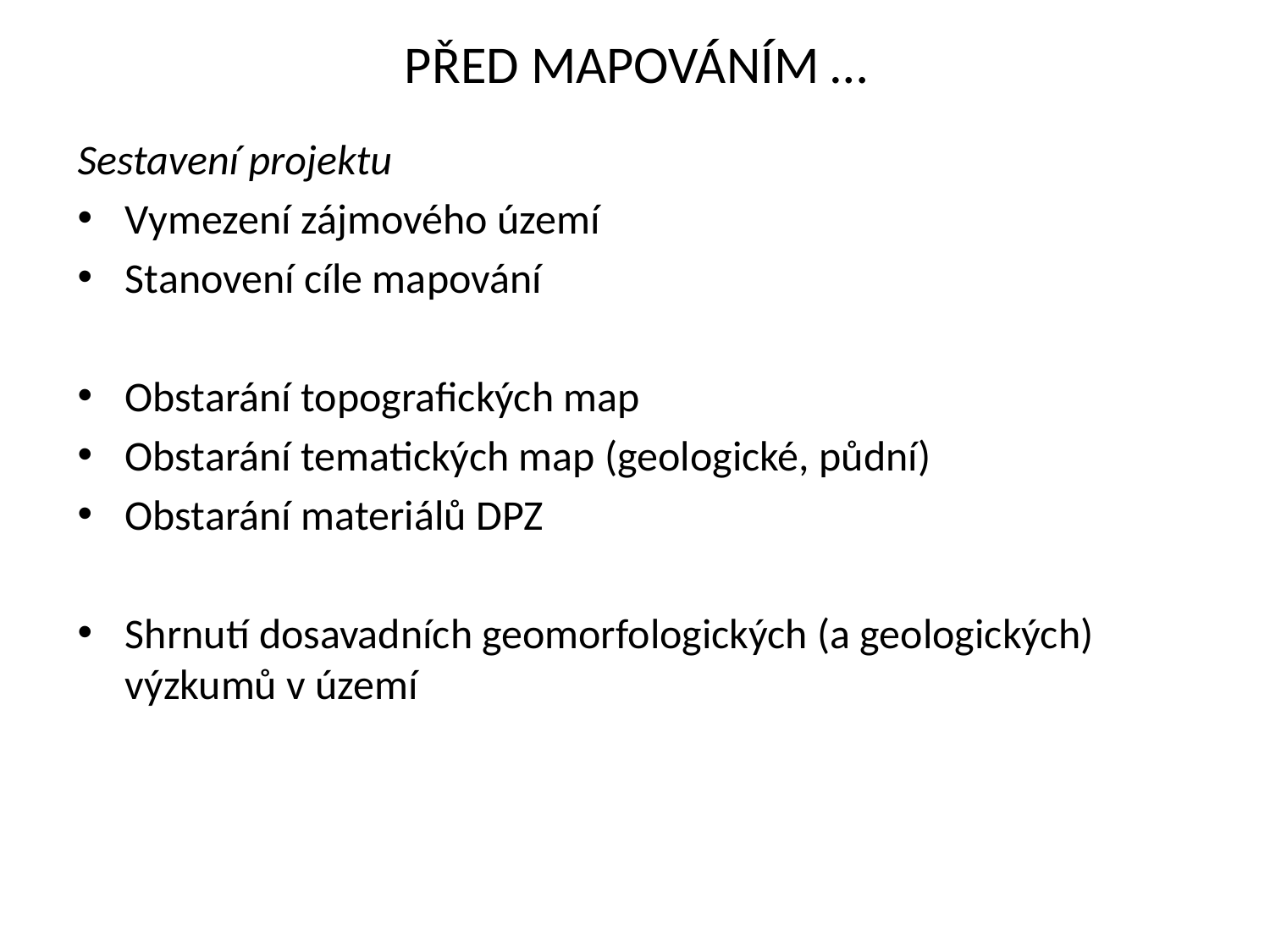

# PŘED MAPOVÁNÍM …
Sestavení projektu
Vymezení zájmového území
Stanovení cíle mapování

Obstarání topografických map
Obstarání tematických map (geologické, půdní)
Obstarání materiálů DPZ

Shrnutí dosavadních geomorfologických (a geologických) výzkumů v území